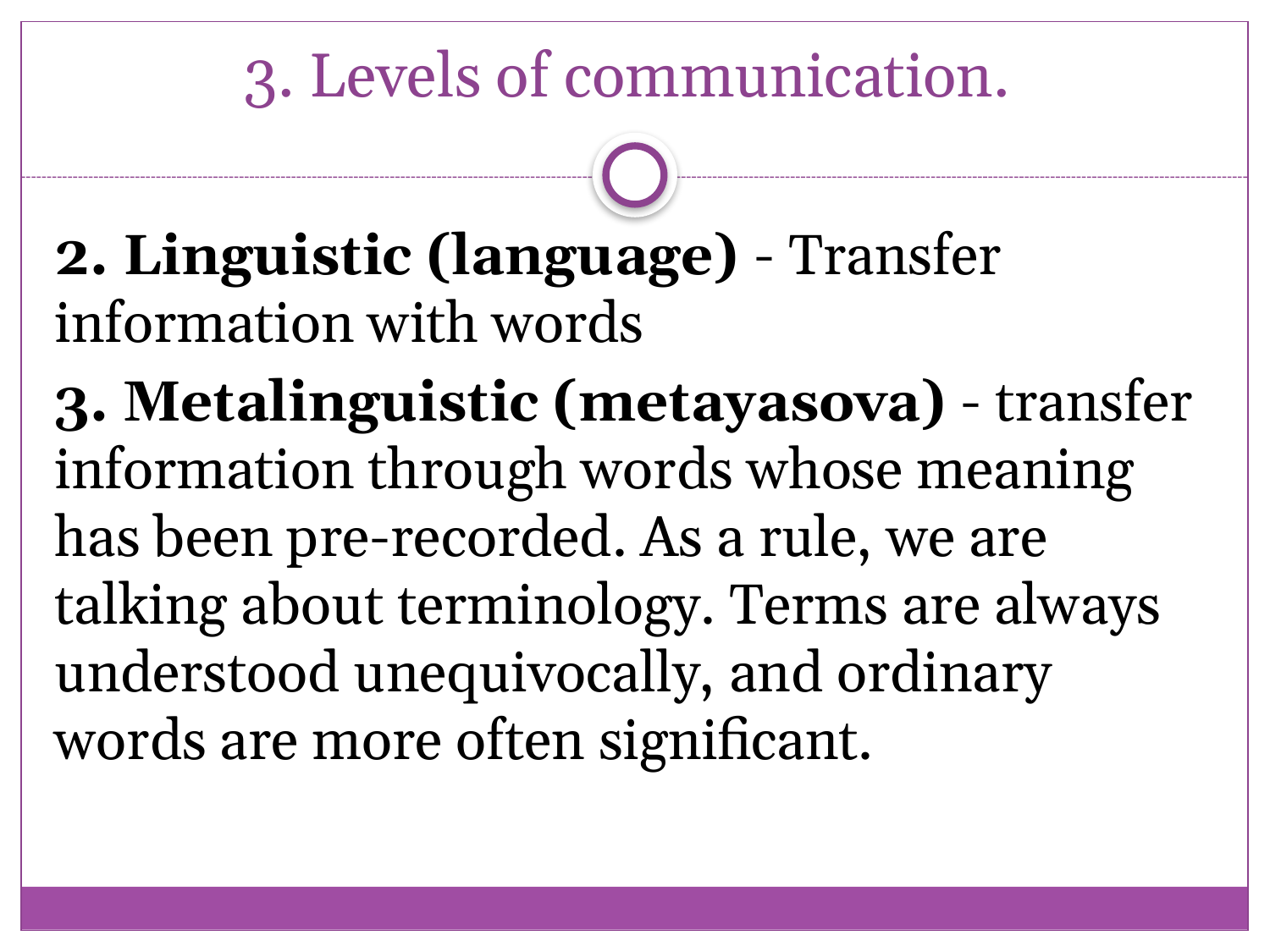

# 3. Levels of communication.
2. Linguistic (language) - Transfer information with words
3. Metalinguistic (metayasova) - transfer information through words whose meaning has been pre-recorded. As a rule, we are talking about terminology. Terms are always understood unequivocally, and ordinary words are more often significant.